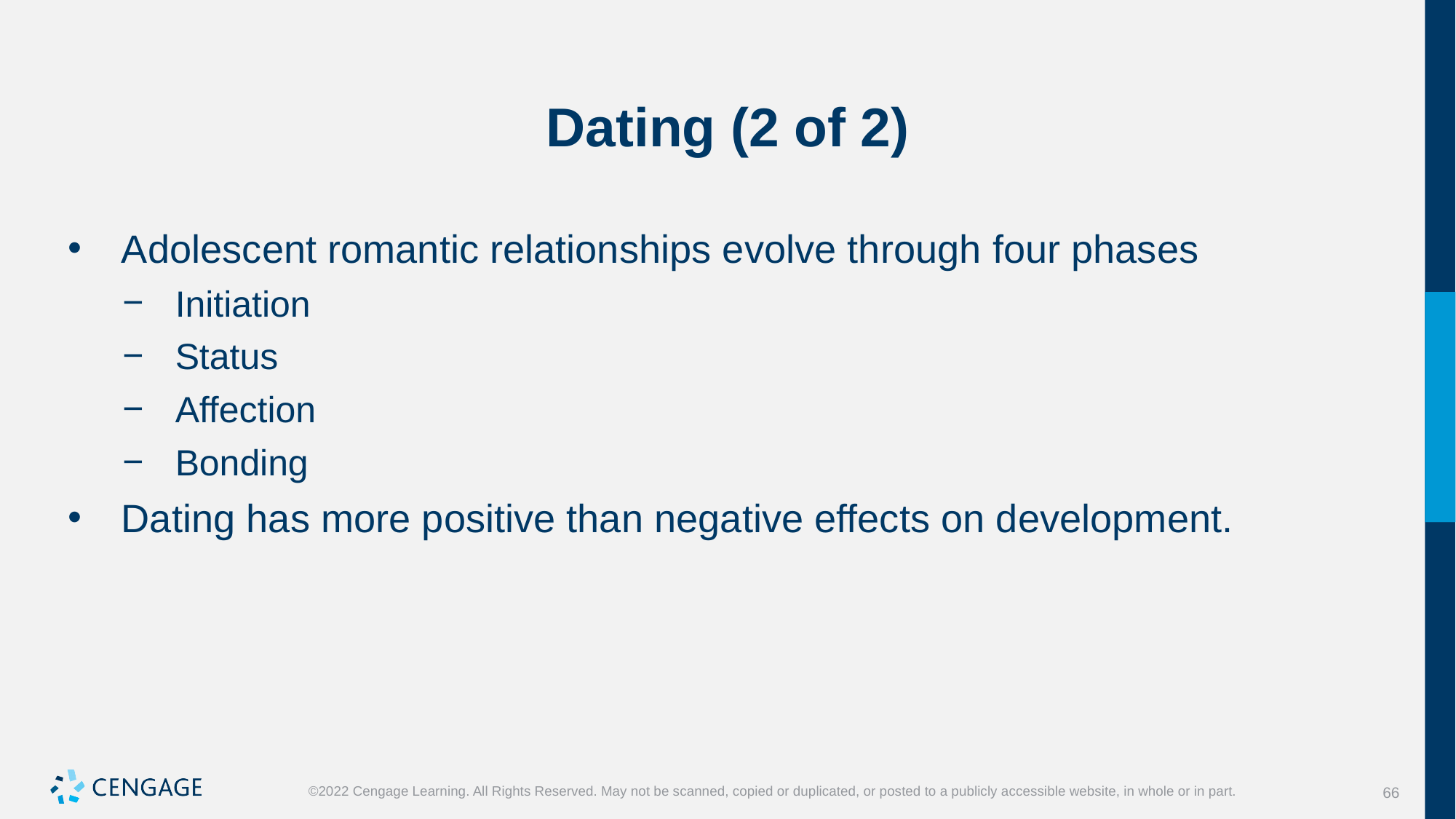

# Dating (2 of 2)
Adolescent romantic relationships evolve through four phases
Initiation
Status
Affection
Bonding
Dating has more positive than negative effects on development.